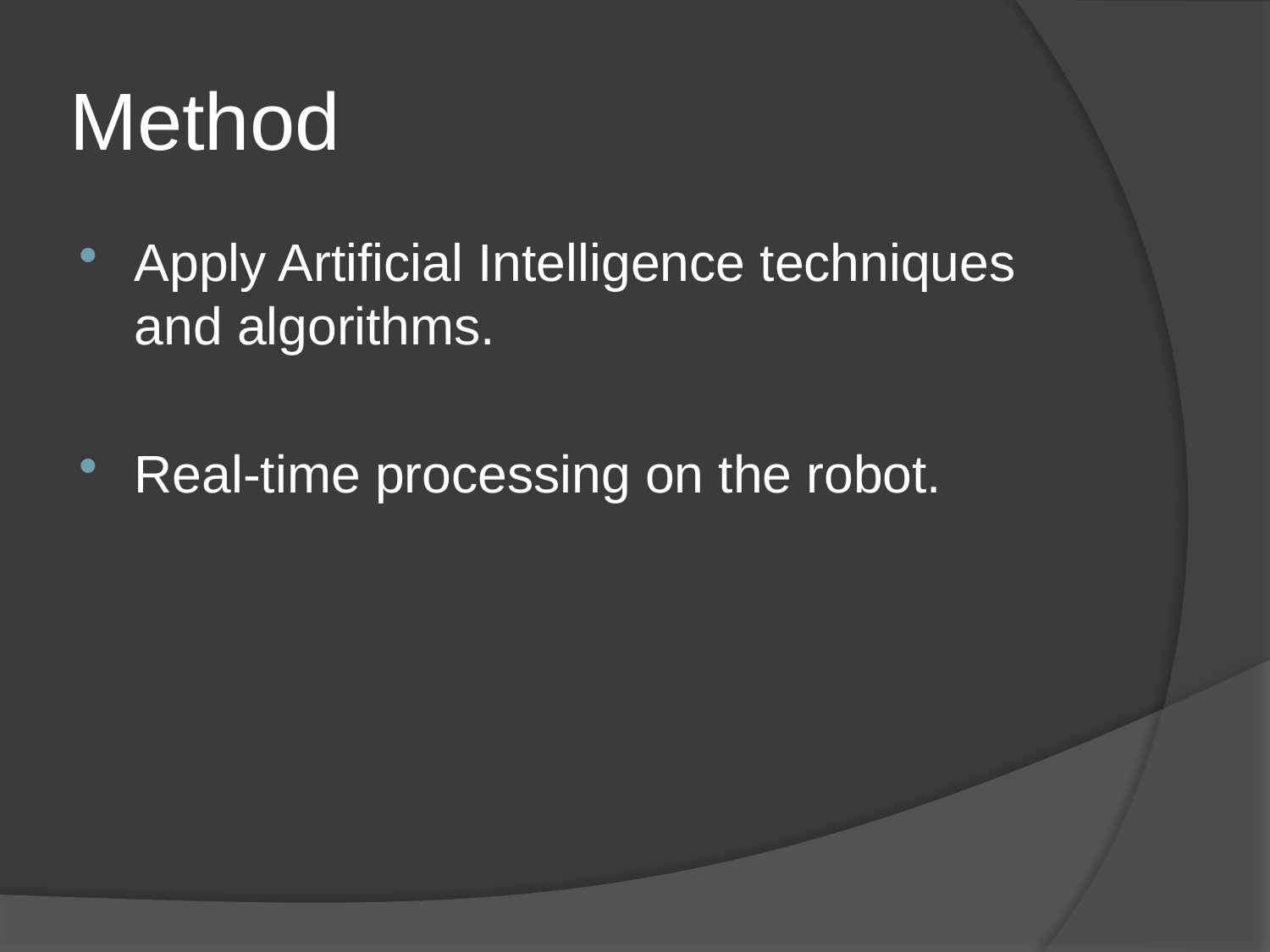

# Method
Apply Artificial Intelligence techniques and algorithms.

Real-time processing on the robot.